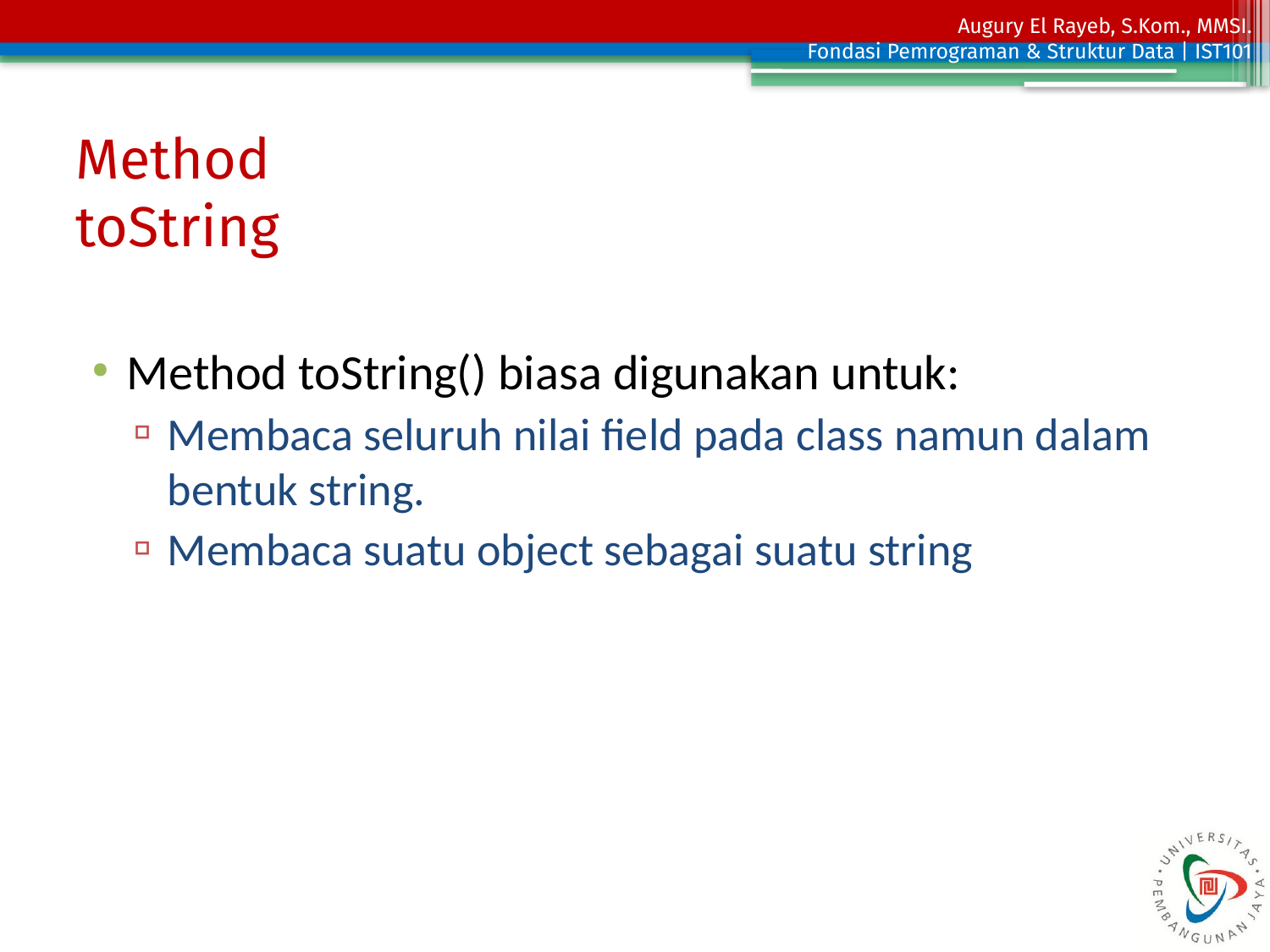

# Method toString

Method toString() biasa digunakan untuk:
Membaca seluruh nilai field pada class namun dalam bentuk string.
Membaca suatu object sebagai suatu string